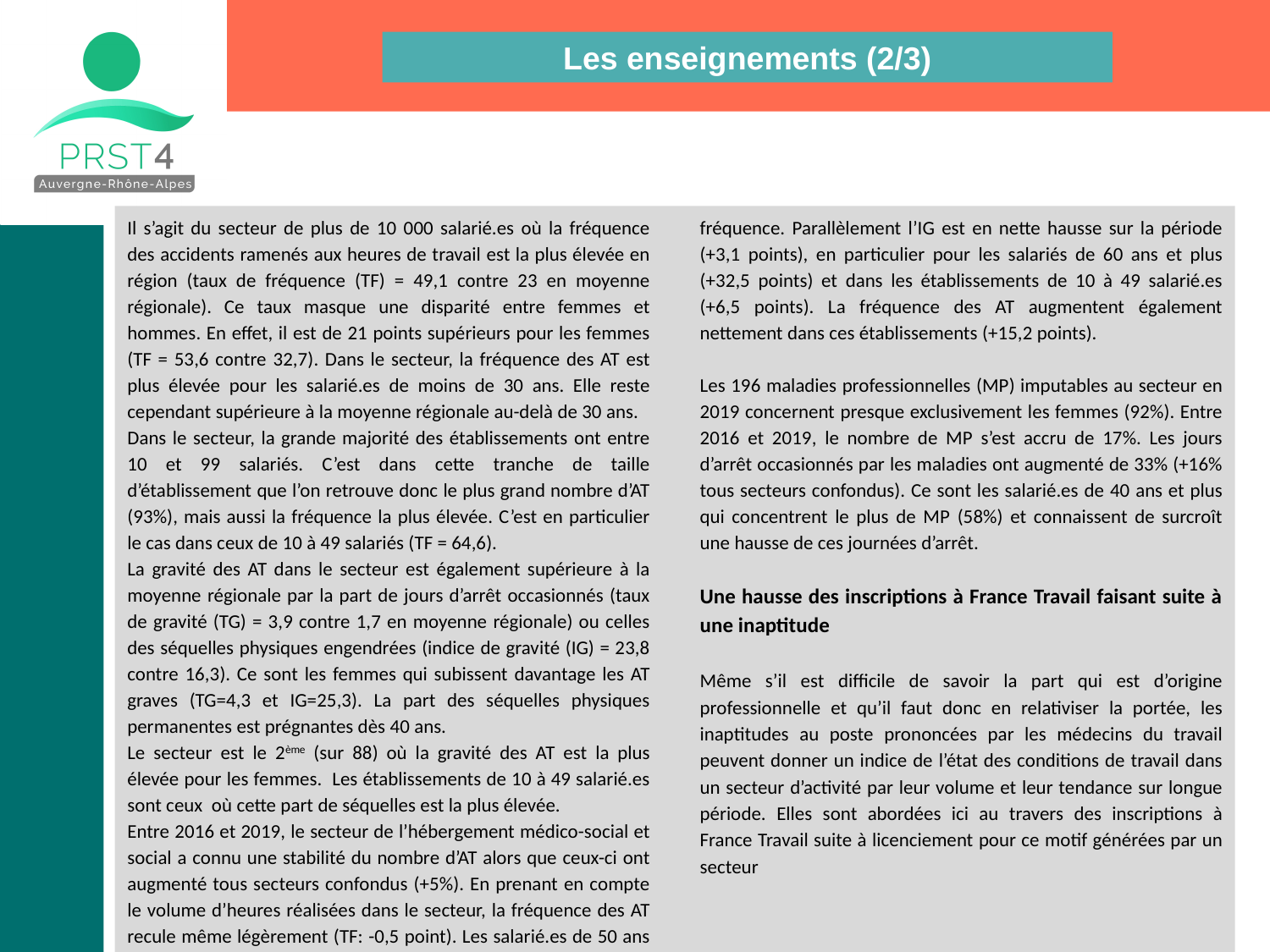

Les enseignements (2/3)
Il s’agit du secteur de plus de 10 000 salarié.es où la fréquence des accidents ramenés aux heures de travail est la plus élevée en région (taux de fréquence (TF) = 49,1 contre 23 en moyenne régionale). Ce taux masque une disparité entre femmes et hommes. En effet, il est de 21 points supérieurs pour les femmes (TF = 53,6 contre 32,7). Dans le secteur, la fréquence des AT est plus élevée pour les salarié.es de moins de 30 ans. Elle reste cependant supérieure à la moyenne régionale au-delà de 30 ans.
Dans le secteur, la grande majorité des établissements ont entre 10 et 99 salariés. C’est dans cette tranche de taille d’établissement que l’on retrouve donc le plus grand nombre d’AT (93%), mais aussi la fréquence la plus élevée. C’est en particulier le cas dans ceux de 10 à 49 salariés (TF = 64,6).
La gravité des AT dans le secteur est également supérieure à la moyenne régionale par la part de jours d’arrêt occasionnés (taux de gravité (TG) = 3,9 contre 1,7 en moyenne régionale) ou celles des séquelles physiques engendrées (indice de gravité (IG) = 23,8 contre 16,3). Ce sont les femmes qui subissent davantage les AT graves (TG=4,3 et IG=25,3). La part des séquelles physiques permanentes est prégnantes dès 40 ans.
Le secteur est le 2ème (sur 88) où la gravité des AT est la plus élevée pour les femmes.  Les établissements de 10 à 49 salarié.es sont ceux  où cette part de séquelles est la plus élevée.
Entre 2016 et 2019, le secteur de l’hébergement médico-social et social a connu une stabilité du nombre d’AT alors que ceux-ci ont augmenté tous secteurs confondus (+5%). En prenant en compte le volume d’heures réalisées dans le secteur, la fréquence des AT recule même légèrement (TF: -0,5 point). Les salarié.es de 50 ans et plus font toutefois exception avec une croissance du taux de fréquence. Parallèlement l’IG est en nette hausse sur la période (+3,1 points), en particulier pour les salariés de 60 ans et plus (+32,5 points) et dans les établissements de 10 à 49 salarié.es (+6,5 points). La fréquence des AT augmentent également nettement dans ces établissements (+15,2 points).

Les 196 maladies professionnelles (MP) imputables au secteur en 2019 concernent presque exclusivement les femmes (92%). Entre 2016 et 2019, le nombre de MP s’est accru de 17%. Les jours d’arrêt occasionnés par les maladies ont augmenté de 33% (+16% tous secteurs confondus). Ce sont les salarié.es de 40 ans et plus qui concentrent le plus de MP (58%) et connaissent de surcroît une hausse de ces journées d’arrêt.

Une hausse des inscriptions à France Travail faisant suite à une inaptitude

Même s’il est difficile de savoir la part qui est d’origine professionnelle et qu’il faut donc en relativiser la portée, les inaptitudes au poste prononcées par les médecins du travail peuvent donner un indice de l’état des conditions de travail dans un secteur d’activité par leur volume et leur tendance sur longue période. Elles sont abordées ici au travers des inscriptions à France Travail suite à licenciement pour ce motif générées par un secteur